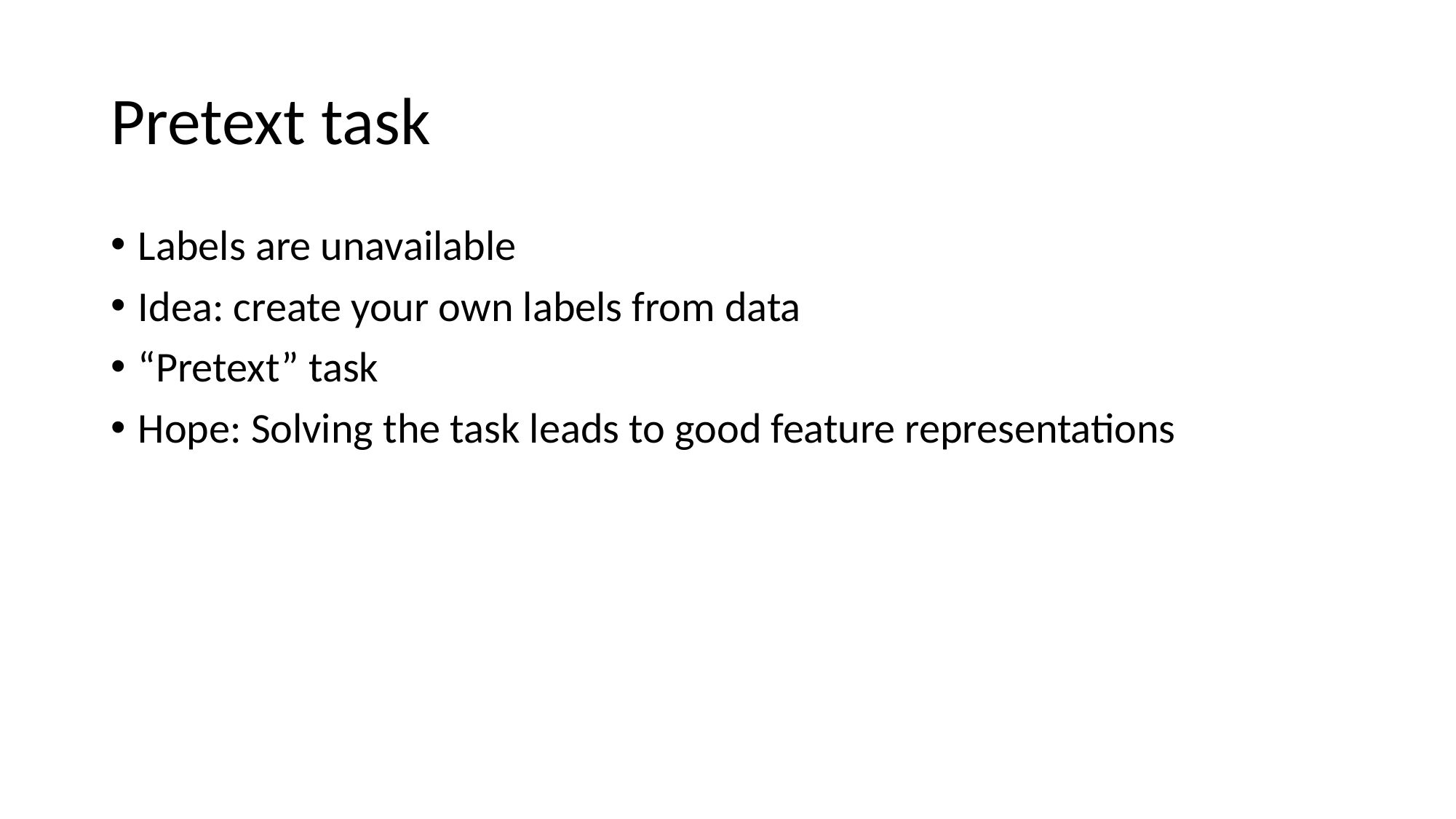

# Pretext task
Labels are unavailable
Idea: create your own labels from data
“Pretext” task
Hope: Solving the task leads to good feature representations